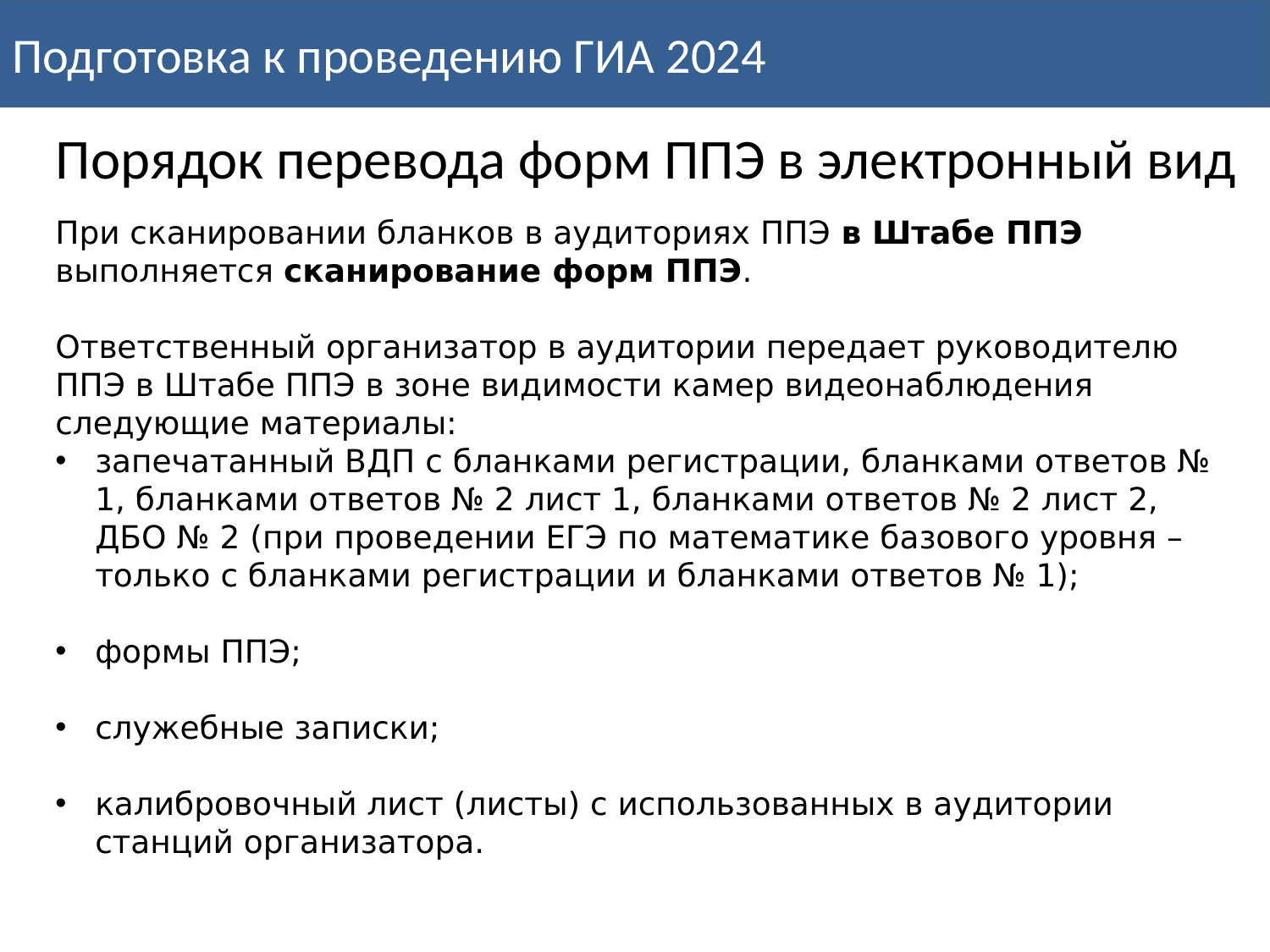

Подготовка к проведению ГИА 2024
Порядок перевода форм ППЭ в электронный вид
При сканировании бланков в аудиториях ППЭ в Штабе ППЭ выполняется сканирование форм ППЭ.

Ответственный организатор в аудитории передает руководителю ППЭ в Штабе ППЭ в зоне видимости камер видеонаблюдения следующие материалы:
запечатанный ВДП с бланками регистрации, бланками ответов № 1, бланками ответов № 2 лист 1, бланками ответов № 2 лист 2, ДБО № 2 (при проведении ЕГЭ по математике базового уровня – только с бланками регистрации и бланками ответов № 1);

формы ППЭ;

служебные записки;

калибровочный лист (листы) с использованных в аудитории станций организатора.